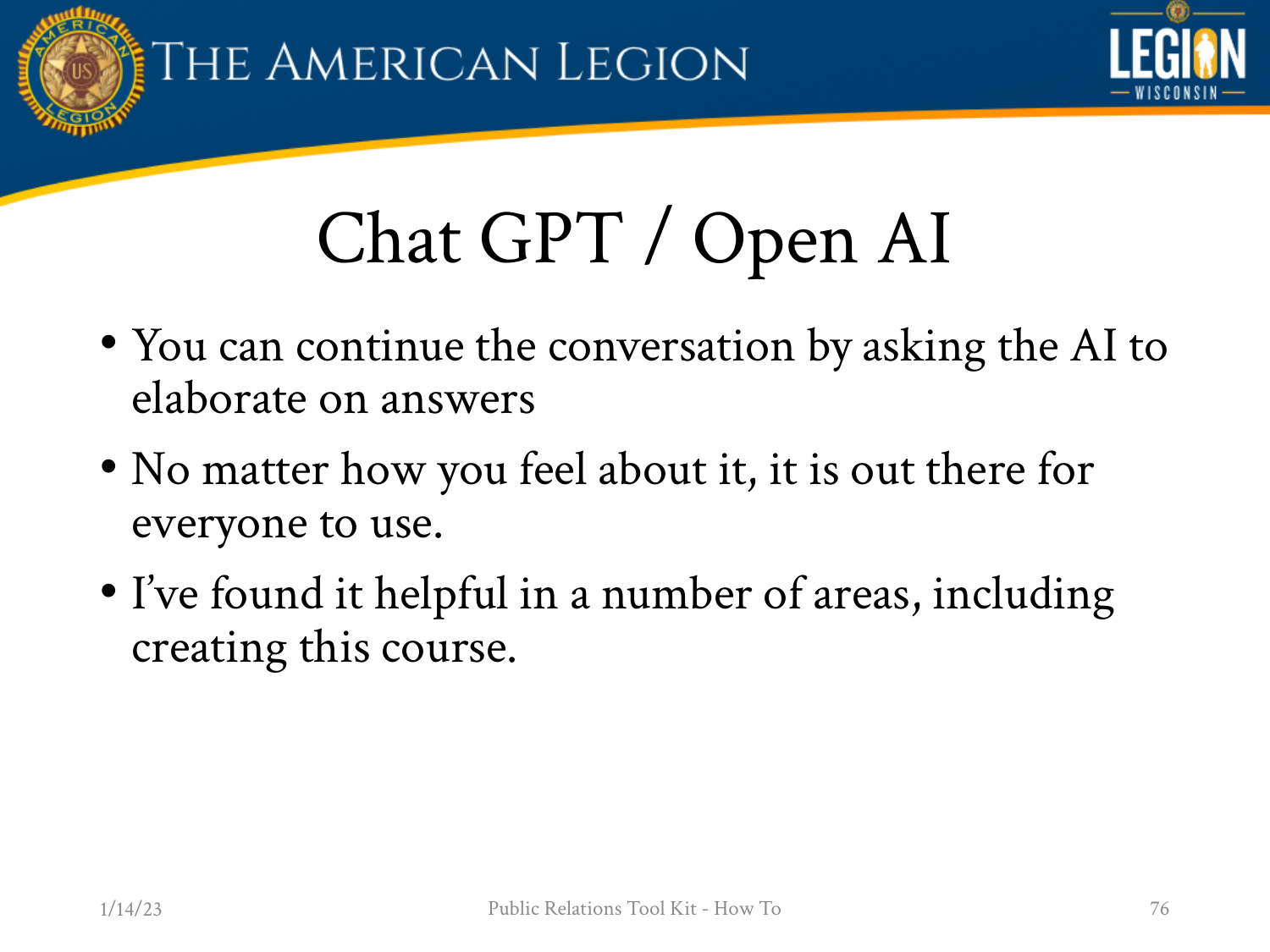

# Chat GPT / Open AI
You can continue the conversation by asking the AI to elaborate on answers
No matter how you feel about it, it is out there for everyone to use.
I’ve found it helpful in a number of areas, including creating this course.
1/14/23
Public Relations Tool Kit - How To
76